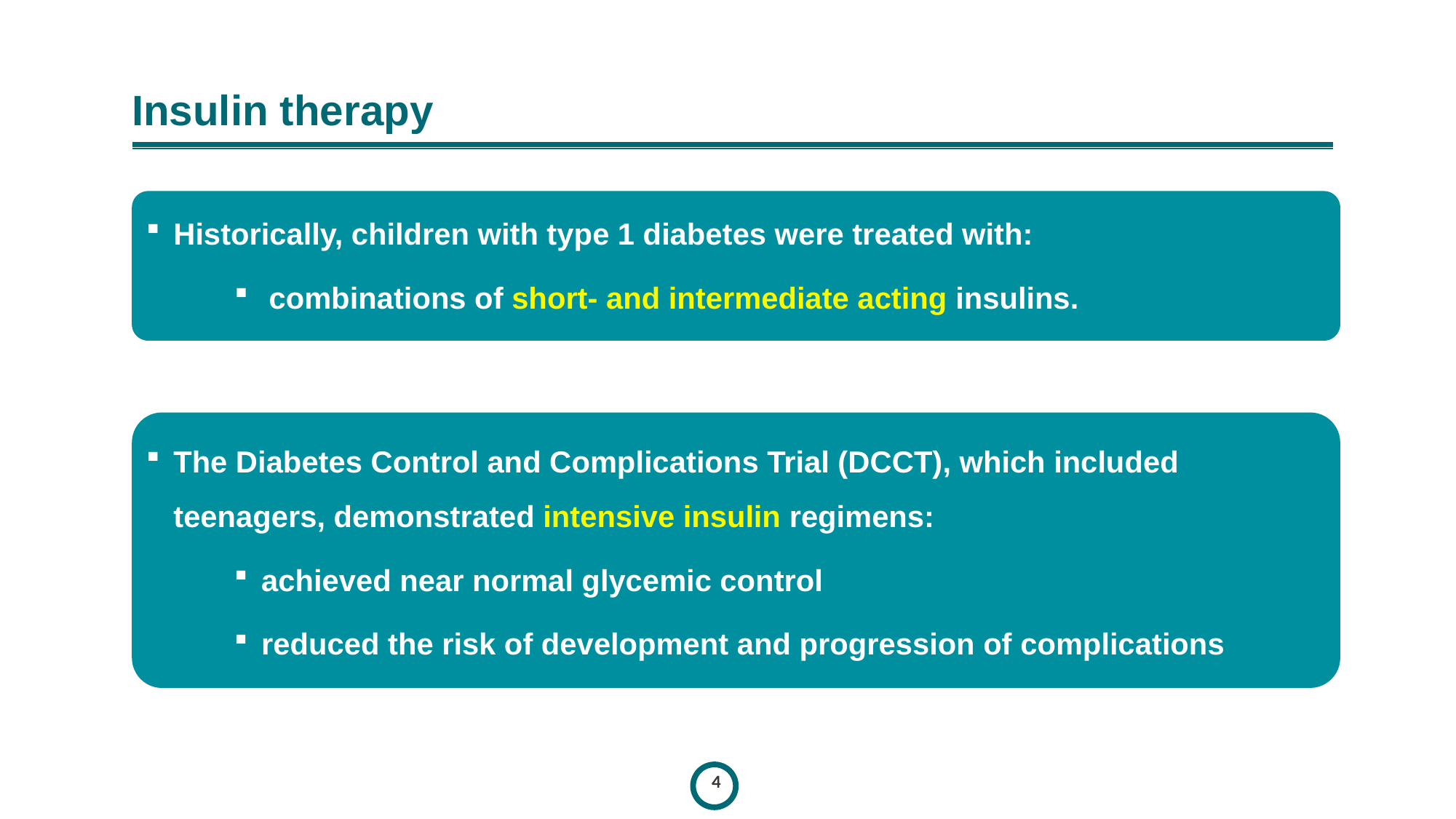

# Insulin therapy

Historically, children with type 1 diabetes were treated with:
combinations of short- and intermediate acting insulins.

The Diabetes Control and Complications Trial (DCCT), which included teenagers, demonstrated intensive insulin regimens:
achieved near normal glycemic control
reduced the risk of development and progression of complications

4